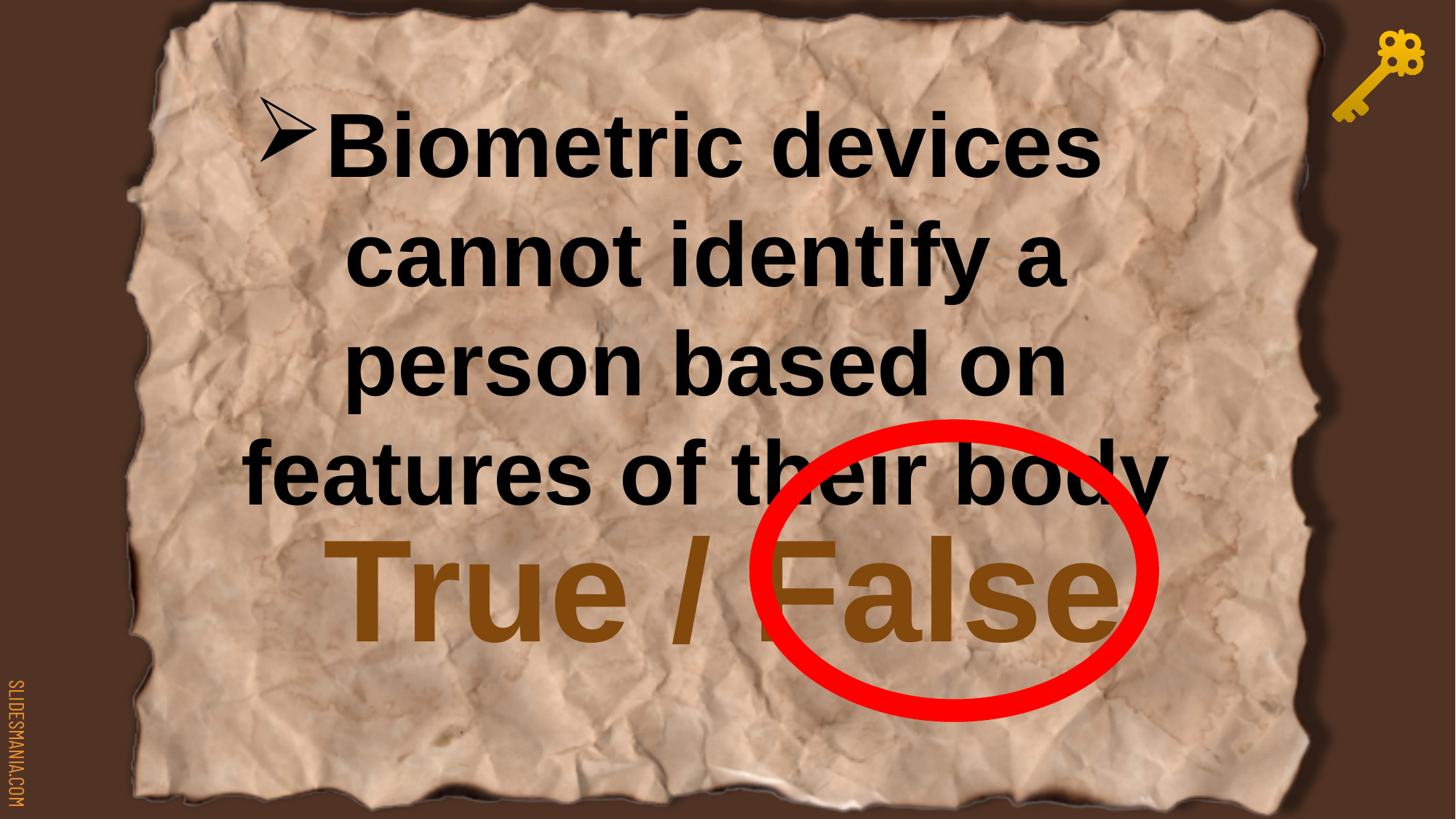

# Biometric devices cannot identify a person based on features of their body
True / False